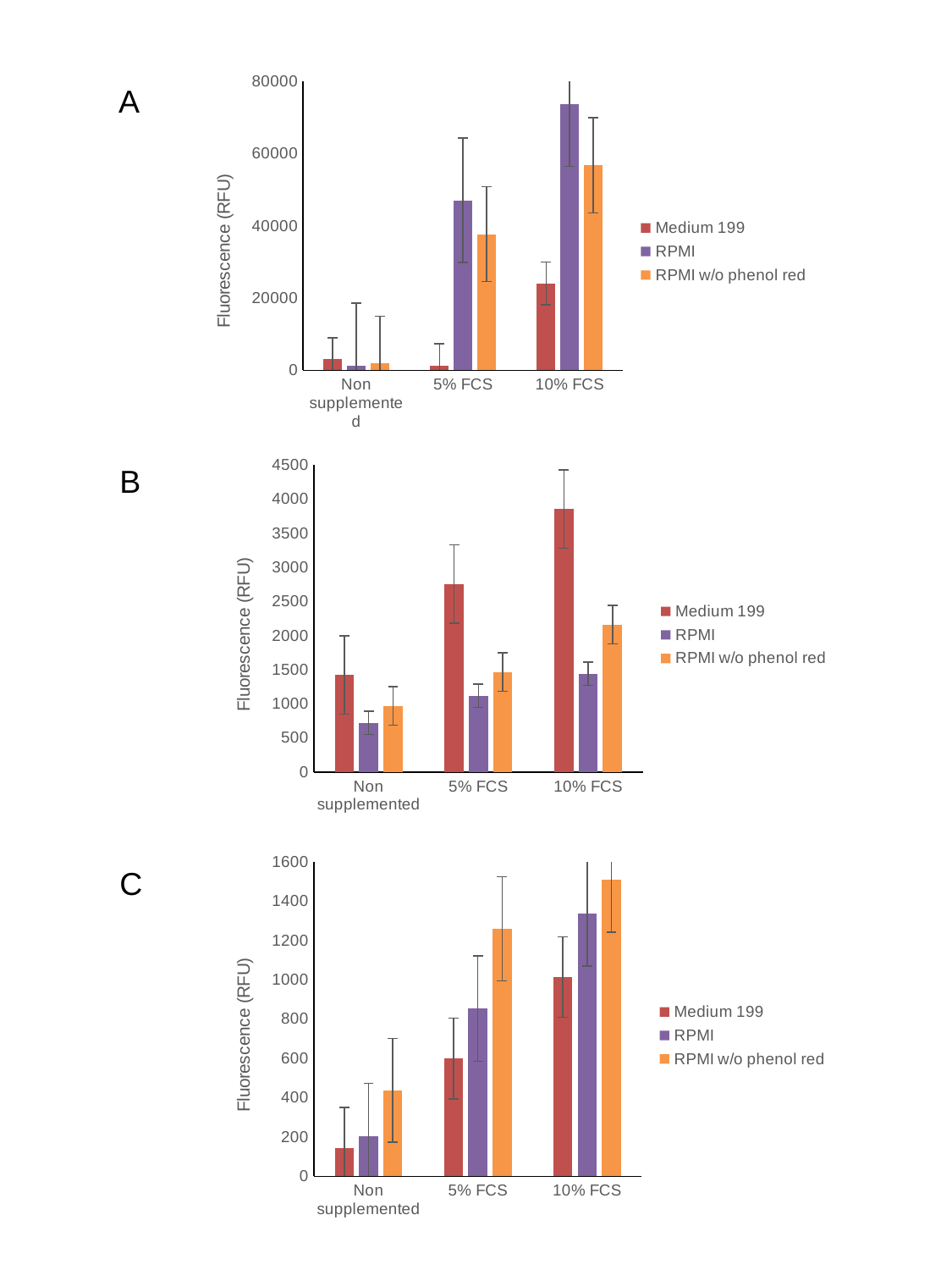

### Chart

| Category |  |  |  |
|---|---|---|---|
| Non supplemented | 3059.2773333333334 | 1268.2436666666665 | 1854.1556666666668 |
| 5% FCS | 1321.8743333333332 | 47133.59533333333 | 37738.84766666667 |
| 10% FCS | 24045.070333333333 | 73827.607 | 56819.14566666667 |
A

### Chart

| Category |  |  |  |
|---|---|---|---|
| Non supplemented | 1424.0923333333333 | 719.8046666666665 | 971.7306666666667 |
| 5% FCS | 2756.057666666666 | 1122.2253333333333 | 1464.7743333333335 |
| 10% FCS | 3854.016333333333 | 1442.9796666666668 | 2160.9846666666667 |
B

### Chart

| Category |  |  |  |
|---|---|---|---|
| Non supplemented | 144.79566666666668 | 203.55933333333334 | 436.84400000000005 |
| 5% FCS | 599.2646666666666 | 853.505 | 1259.4889999999998 |
| 10% FCS | 1014.1303333333334 | 1338.832333333333 | 1507.2126666666666 |
C